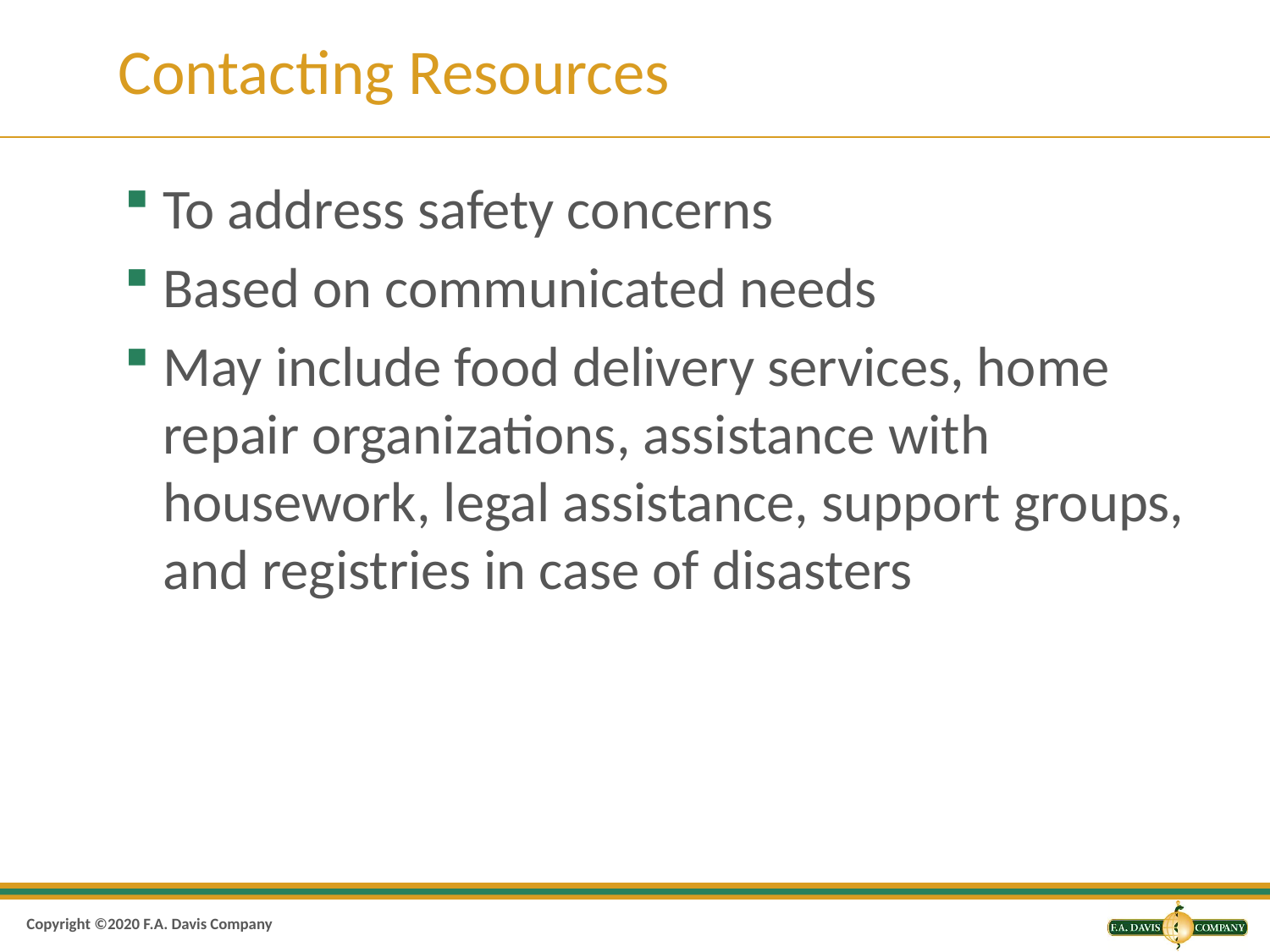

# Contacting Resources
To address safety concerns
Based on communicated needs
May include food delivery services, home repair organizations, assistance with housework, legal assistance, support groups, and registries in case of disasters